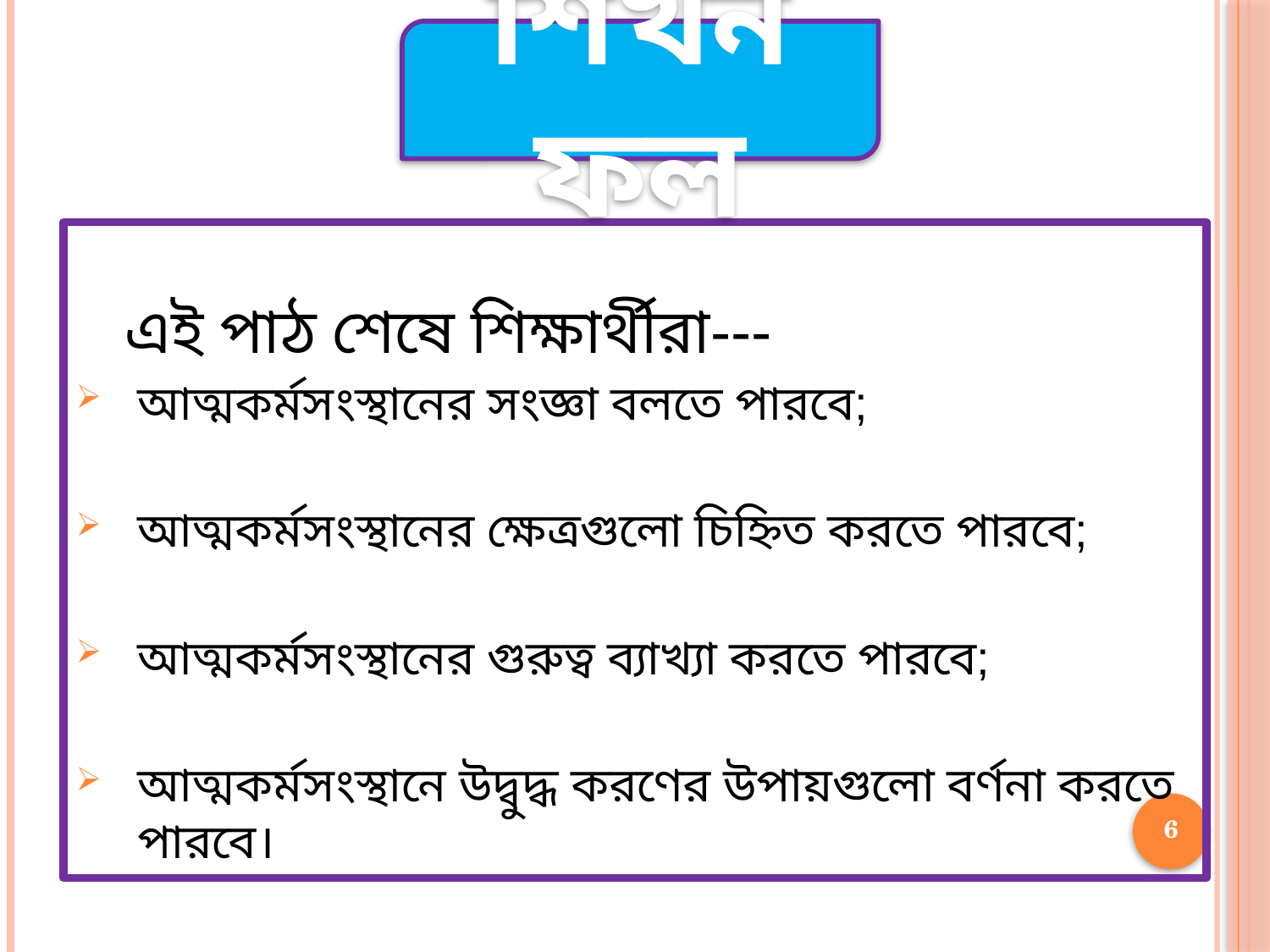

শিখন ফল

    এই পাঠ শেষে শিক্ষার্থীরা---
আত্মকর্মসংস্থানের সংজ্ঞা বলতে পারবে;

আত্মকর্মসংস্থানের ক্ষেত্রগুলো চিহ্নিত করতে পারবে;

আত্মকর্মসংস্থানের গুরুত্ব ব্যাখ্যা করতে পারবে;

আত্মকর্মসংস্থানে উদ্বুদ্ধ করণের উপায়গুলো বর্ণনা করতে পারবে।

6